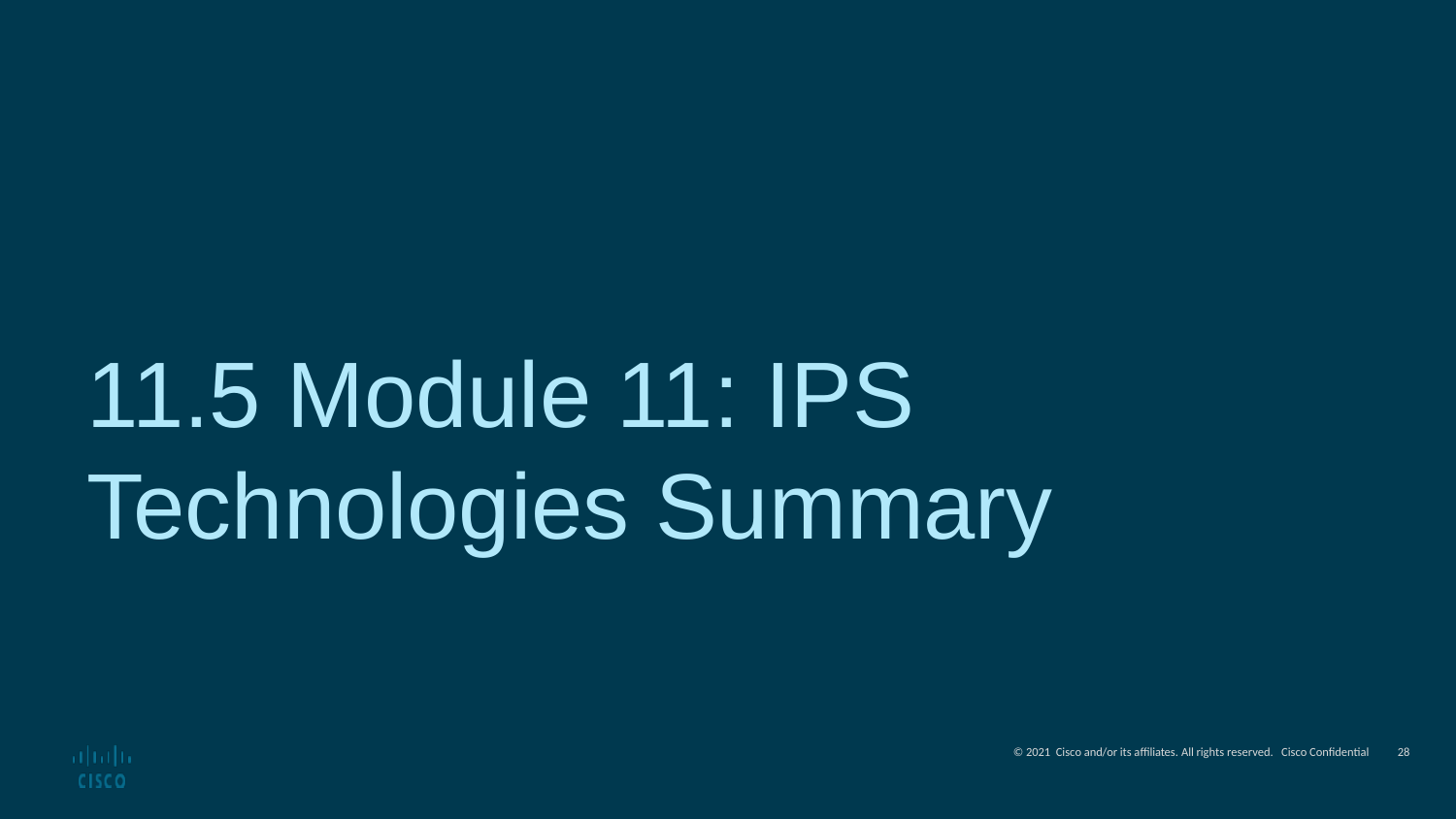

11.5 Module 11: IPS Technologies Summary
28